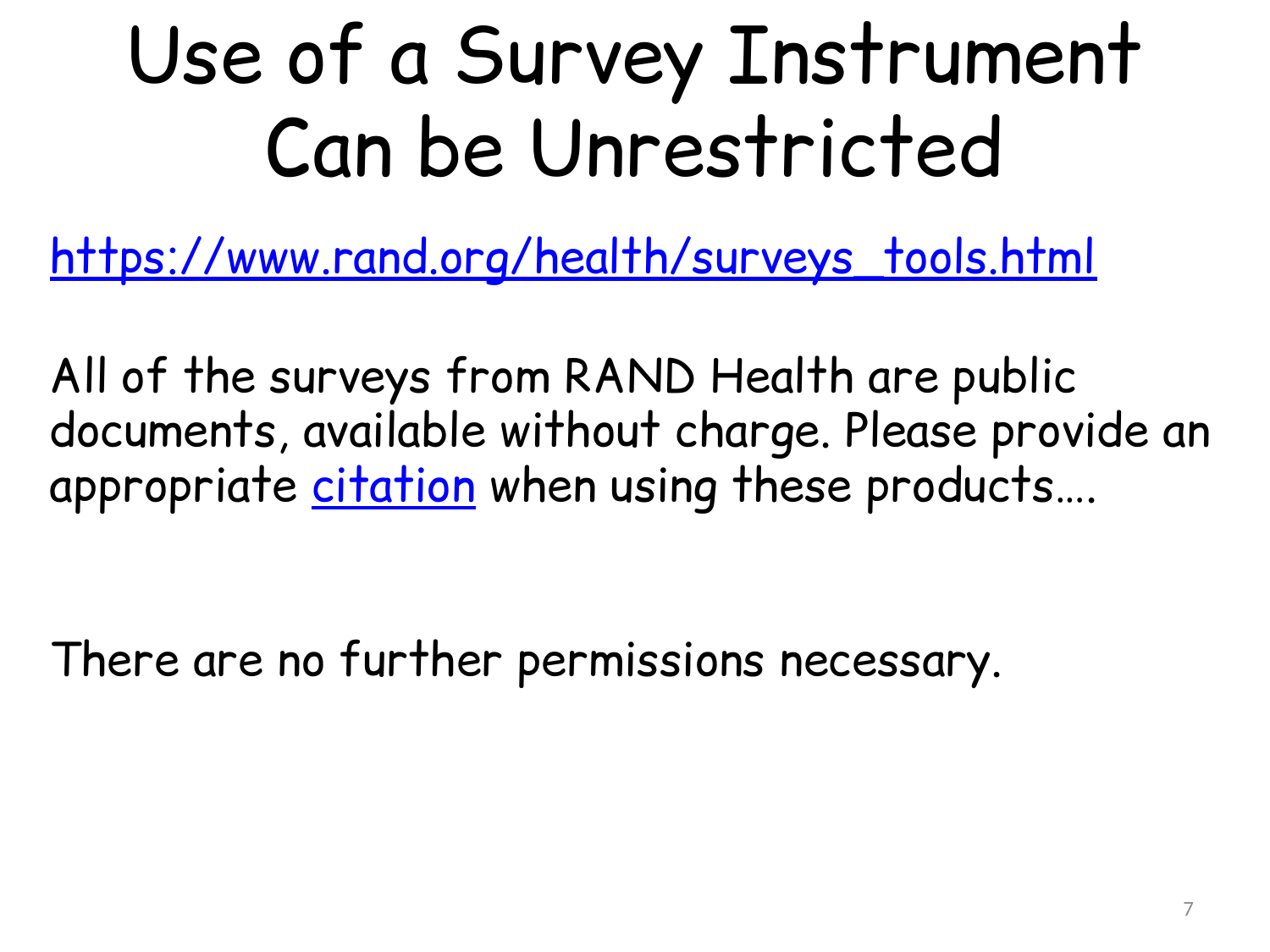

# Use of a Survey Instrument Can be Unrestricted
https://www.rand.org/health/surveys_tools.html

All of the surveys from RAND Health are public documents, available without charge. Please provide an appropriate citation when using these products….

There are no further permissions necessary.
7